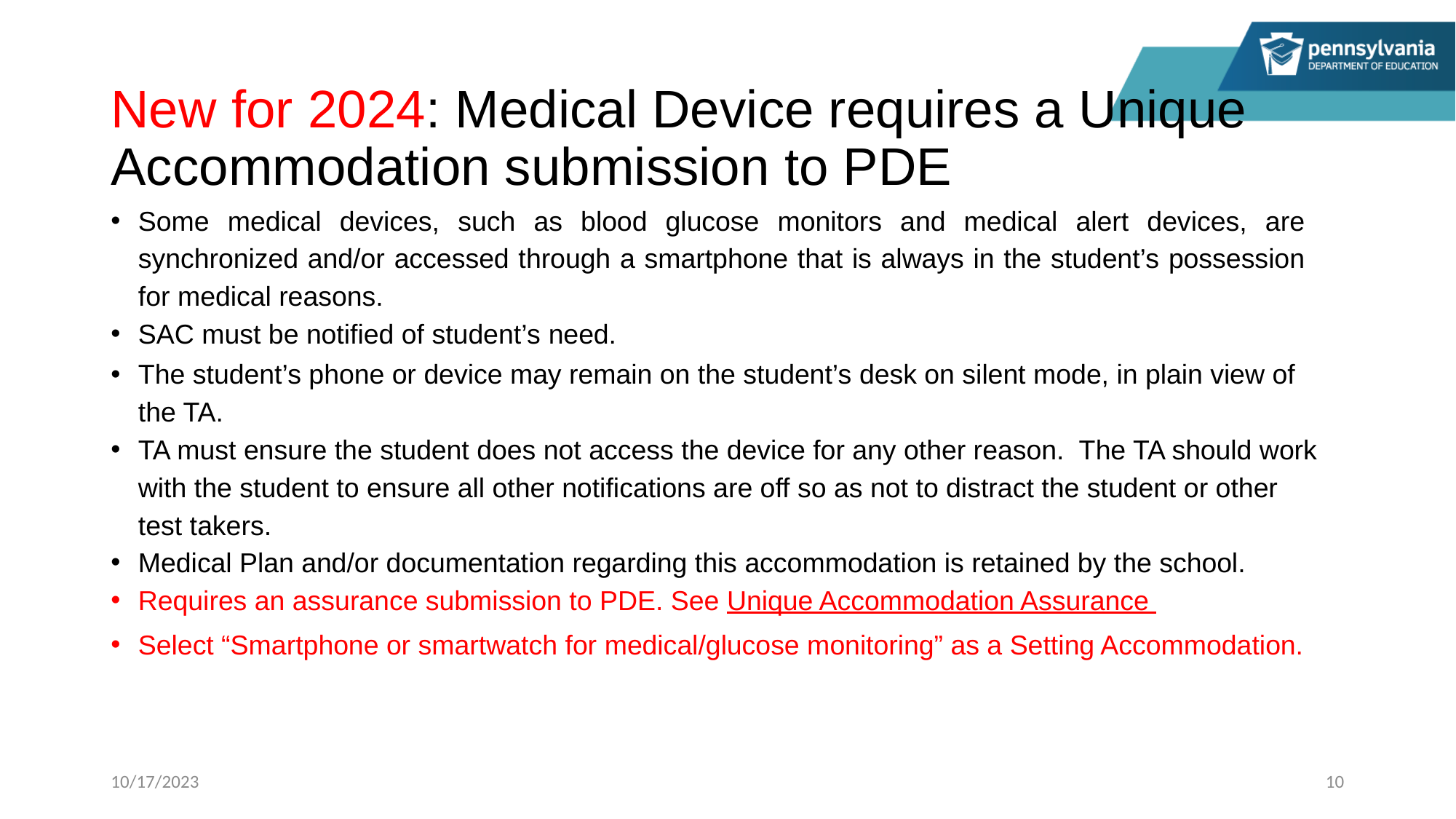

# New for 2024: Medical Device requires a Unique Accommodation submission to PDE
Some medical devices, such as blood glucose monitors and medical alert devices, are synchronized and/or accessed through a smartphone that is always in the student’s possession for medical reasons.
SAC must be notified of student’s need.
The student’s phone or device may remain on the student’s desk on silent mode, in plain view of the TA.
TA must ensure the student does not access the device for any other reason.  The TA should work with the student to ensure all other notifications are off so as not to distract the student or other test takers.
Medical Plan and/or documentation regarding this accommodation is retained by the school.
Requires an assurance submission to PDE. See Unique Accommodation Assurance
Select “Smartphone or smartwatch for medical/glucose monitoring” as a Setting Accommodation.
10/17/2023
10